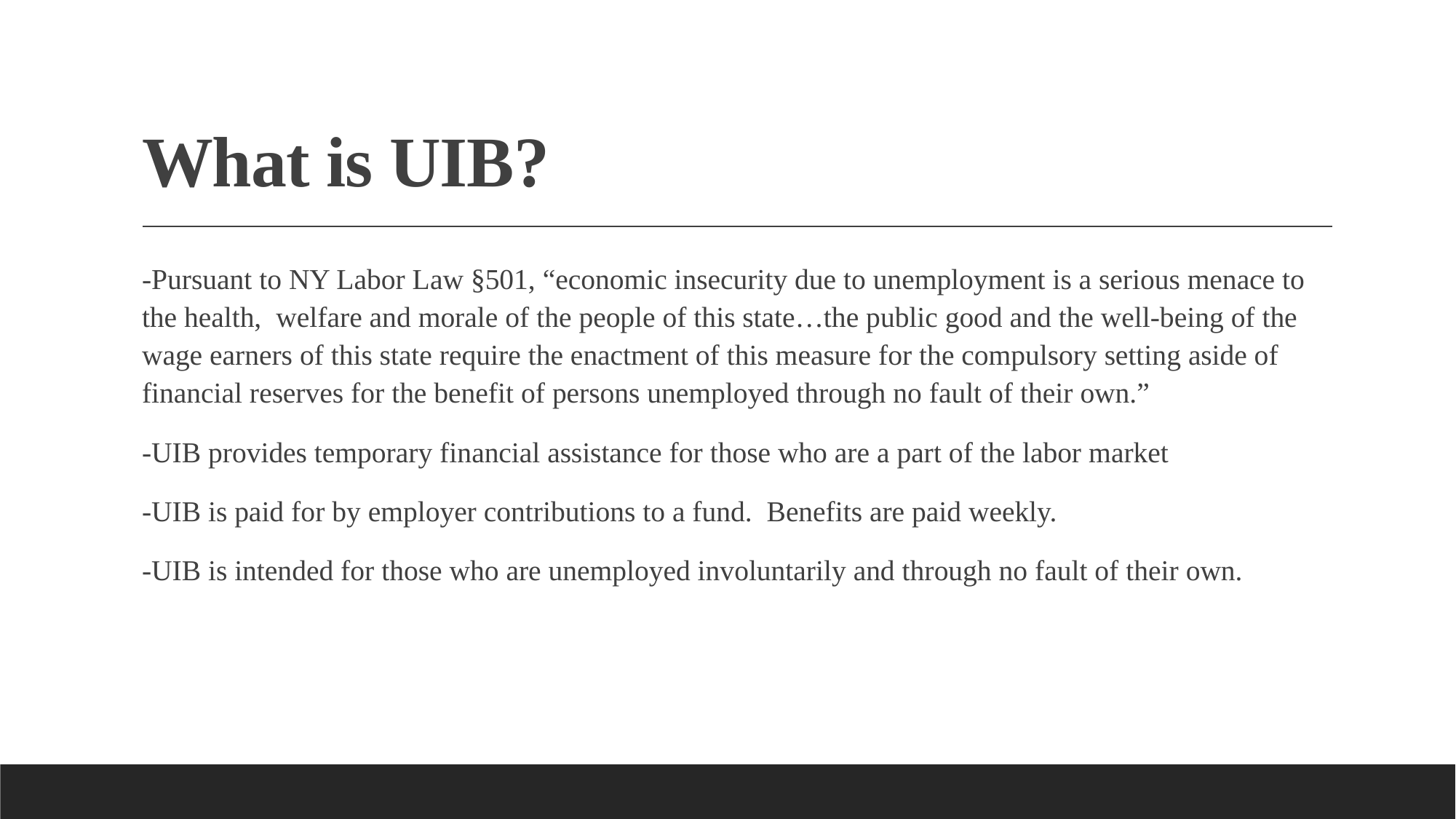

# What is UIB?
-Pursuant to NY Labor Law §501, “economic insecurity due to unemployment is a serious menace to the health,  welfare and morale of the people of this state…the public good and the well-being of the wage earners of this state require the enactment of this measure for the compulsory setting aside of financial reserves for the benefit of persons unemployed through no fault of their own.”
-UIB provides temporary financial assistance for those who are a part of the labor market
-UIB is paid for by employer contributions to a fund.  Benefits are paid weekly.
-UIB is intended for those who are unemployed involuntarily and through no fault of their own.